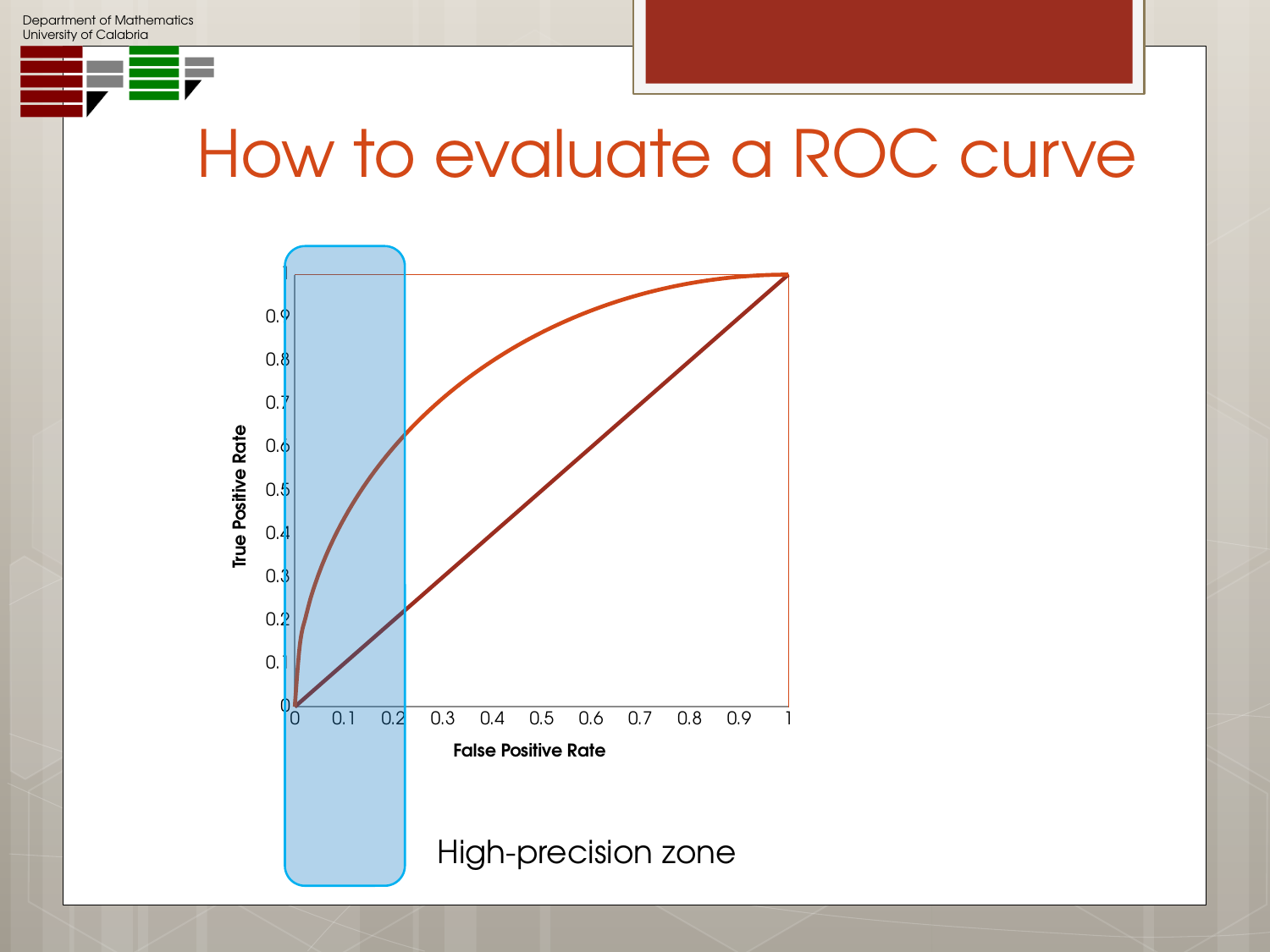

# How to evaluate a ROC curve

### Chart

| Category |  |  |
|---|---|---|
High-precision zone